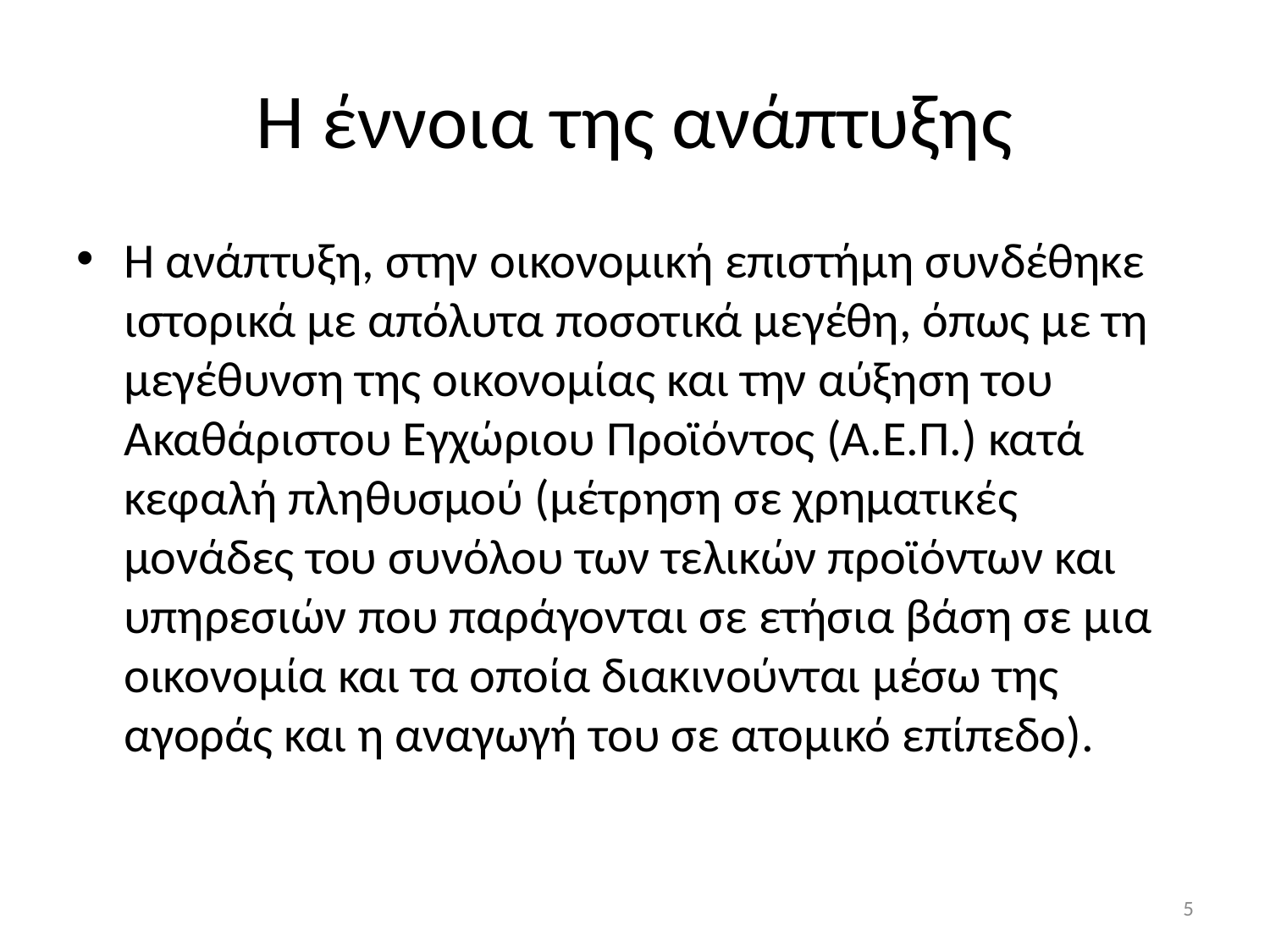

# Η έννοια της ανάπτυξης
Η ανάπτυξη, στην οικονομική επιστήμη συνδέθηκε ιστορικά με απόλυτα ποσοτικά μεγέθη, όπως με τη μεγέθυνση της οικονομίας και την αύξηση του Ακαθάριστου Εγχώριου Προϊόντος (Α.Ε.Π.) κατά κεφαλή πληθυσμού (μέτρηση σε χρηματικές μονάδες του συνόλου των τελικών προϊόντων και υπηρεσιών που παράγονται σε ετήσια βάση σε μια οικονομία και τα οποία διακινούνται μέσω της αγοράς και η αναγωγή του σε ατομικό επίπεδο).
5